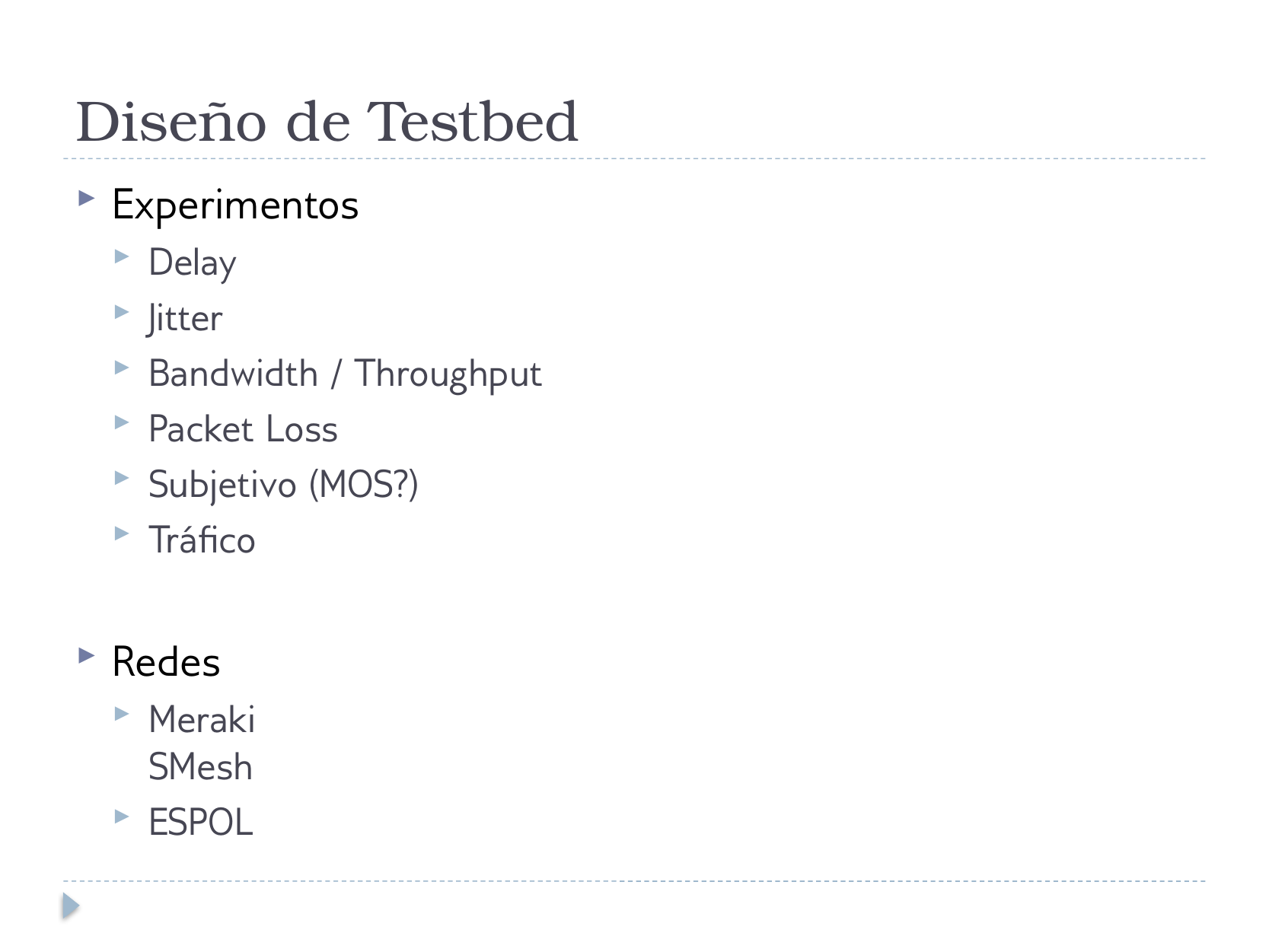

# Diseño de Testbed
Experimentos
Delay
Jitter
Bandwidth / Throughput
Packet Loss
Subjetivo (MOS?)
Tráfico

Redes
Meraki
SMesh
ESPOL